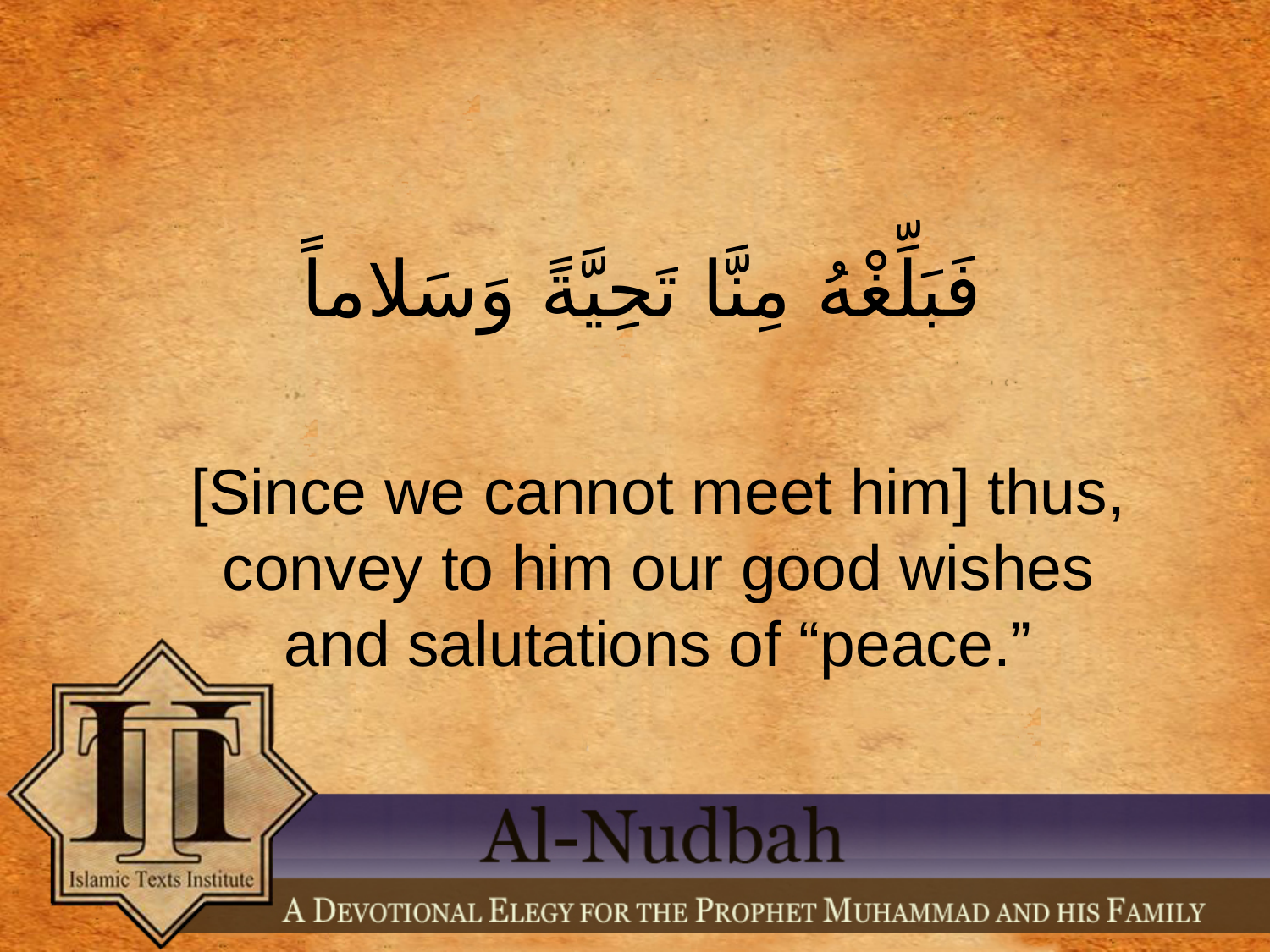

فَبَلِّغْهُ مِنَّا تَحِيَّةً وَسَلاماً
[Since we cannot meet him] thus, convey to him our good wishes and salutations of “peace.”